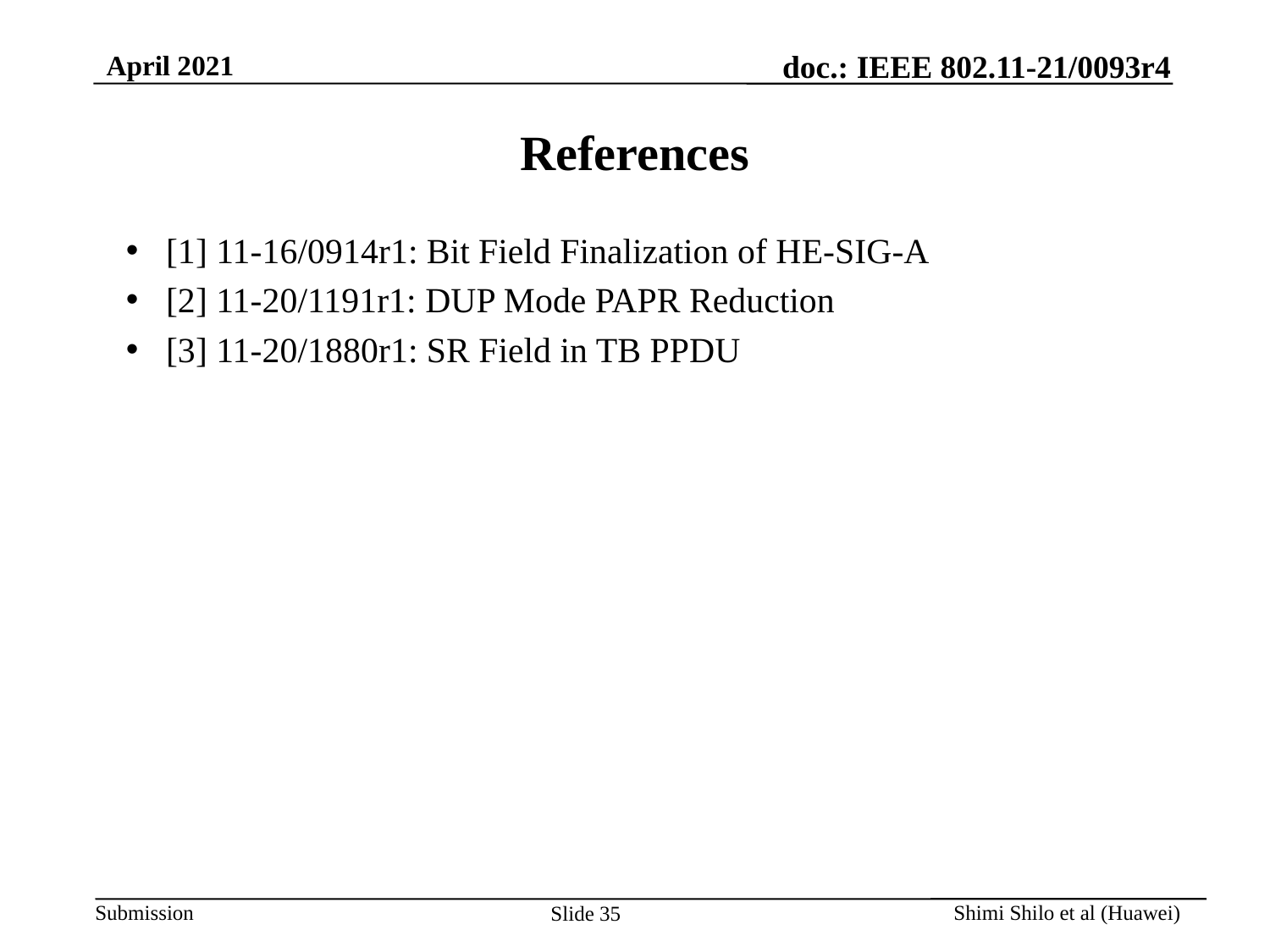

# References
[1] 11-16/0914r1: Bit Field Finalization of HE-SIG-A
[2] 11-20/1191r1: DUP Mode PAPR Reduction
[3] 11-20/1880r1: SR Field in TB PPDU